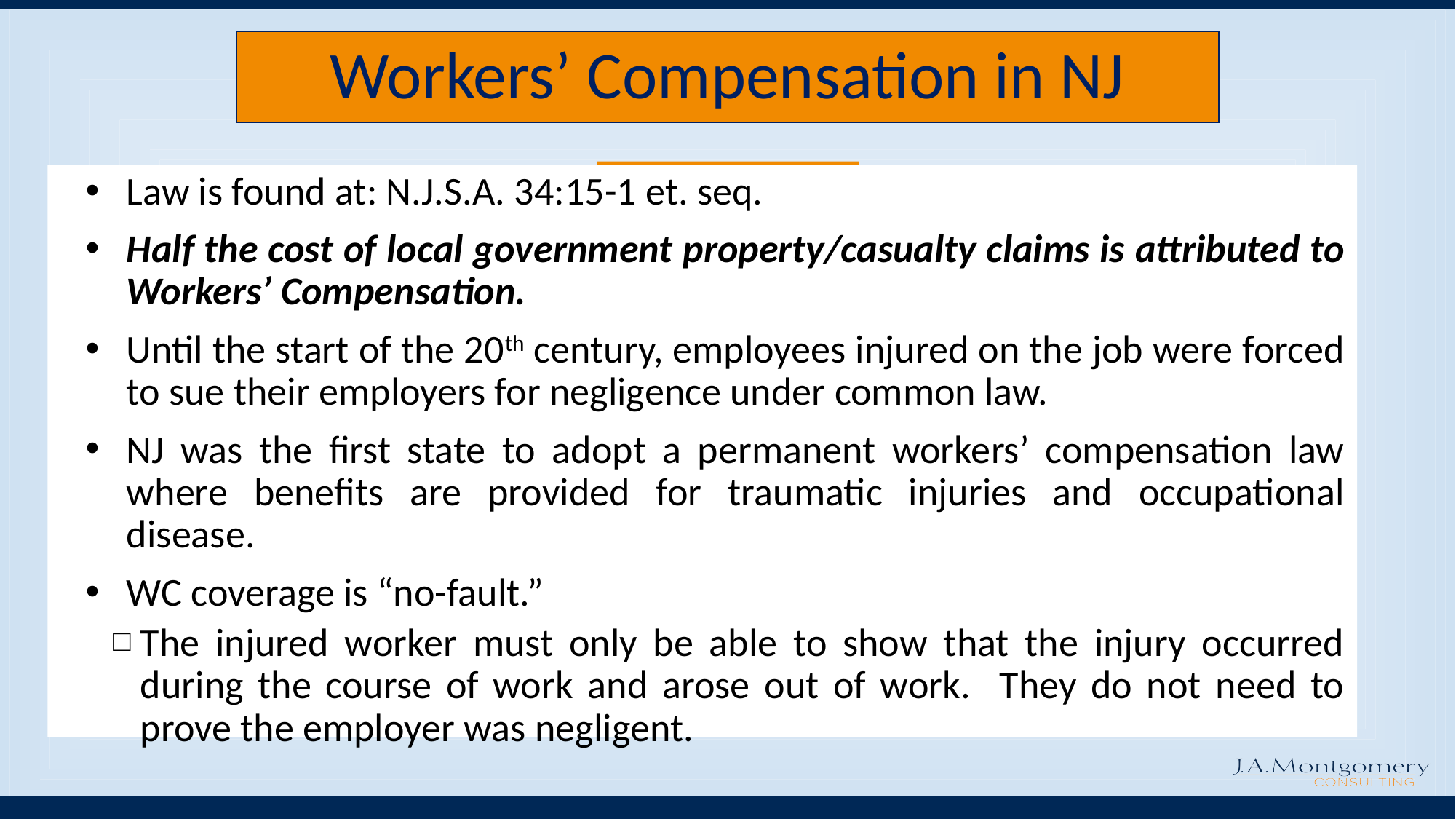

# Workers’ Compensation in NJ
Law is found at: N.J.S.A. 34:15-1 et. seq.
Half the cost of local government property/casualty claims is attributed to Workers’ Compensation.
Until the start of the 20th century, employees injured on the job were forced to sue their employers for negligence under common law.
NJ was the first state to adopt a permanent workers’ compensation law where benefits are provided for traumatic injuries and occupational disease.
WC coverage is “no-fault.”
The injured worker must only be able to show that the injury occurred during the course of work and arose out of work.  They do not need to prove the employer was negligent.